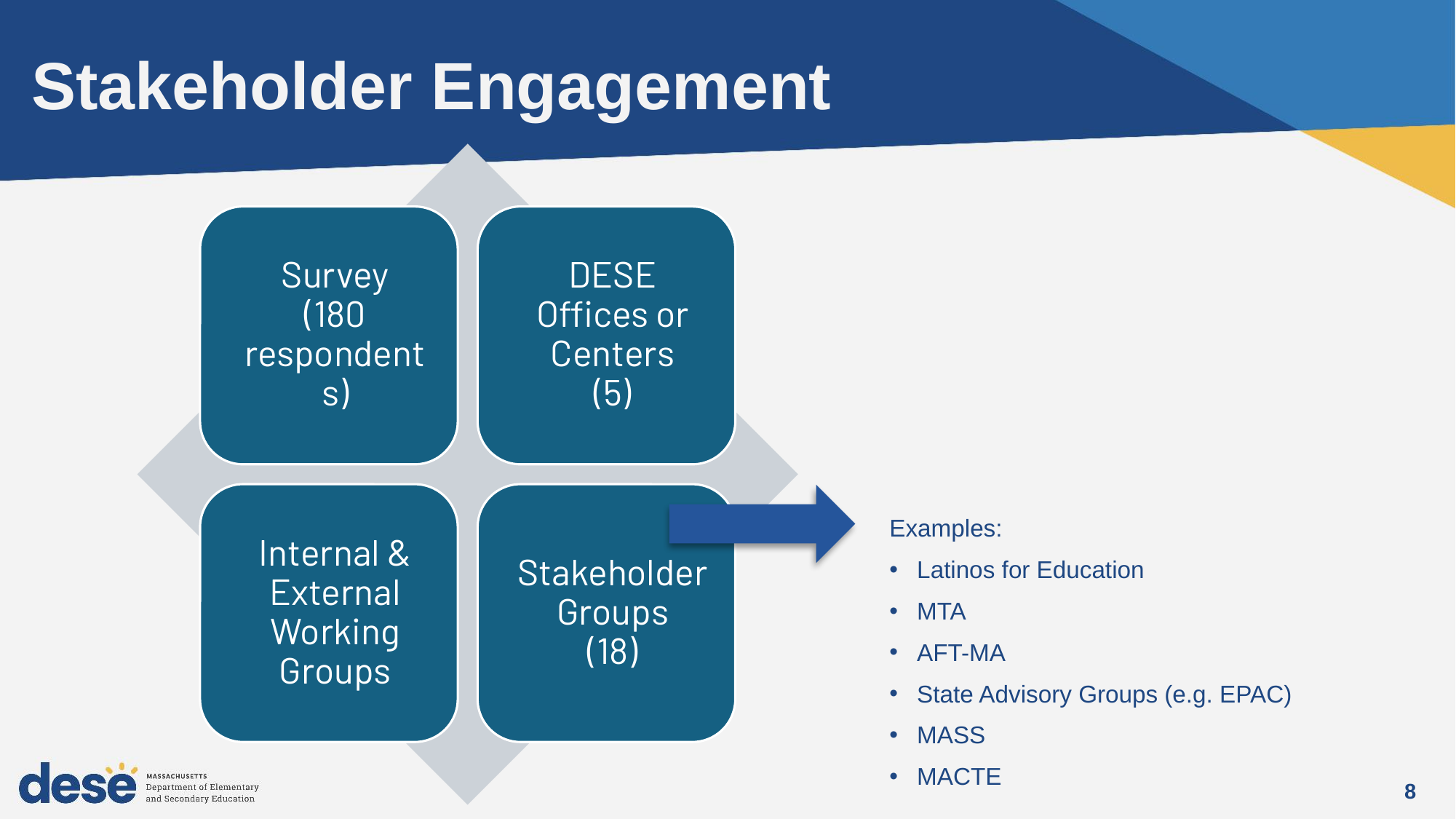

# Stakeholder Engagement
Survey
(180 respondents)
DESE Offices or Centers
(5)
Internal & External Working Groups
Stakeholder Groups
(18)

Examples:
Latinos for Education
MTA
AFT-MA
State Advisory Groups (e.g. EPAC)
MASS
MACTE
8